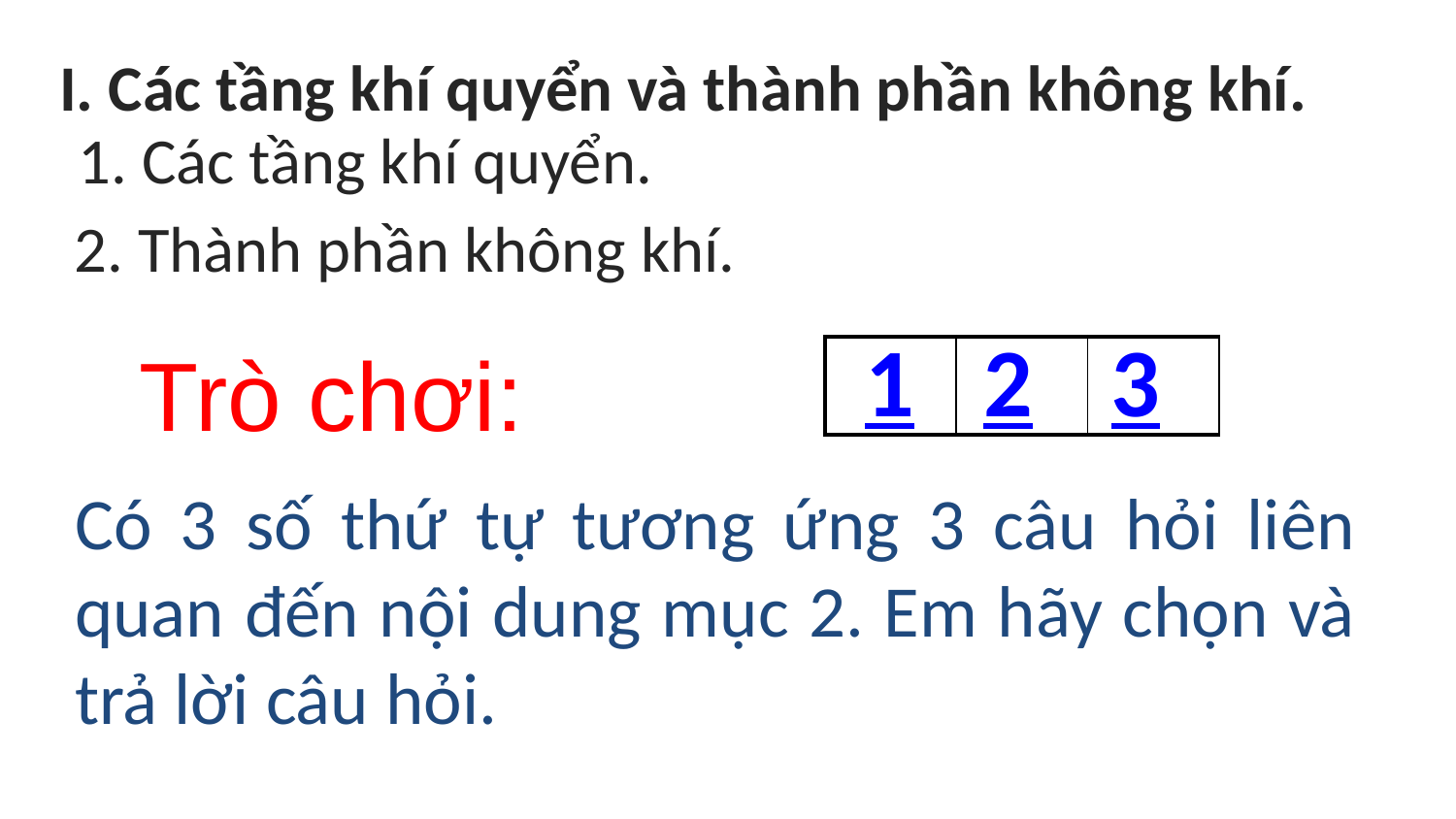

I. Các tầng khí quyển và thành phần không khí.
1. Các tầng khí quyển.
2. Thành phần không khí.
Trò chơi:
|  |  |  |
| --- | --- | --- |
1
2
3
Có 3 số thứ tự tương ứng 3 câu hỏi liên quan đến nội dung mục 2. Em hãy chọn và trả lời câu hỏi.